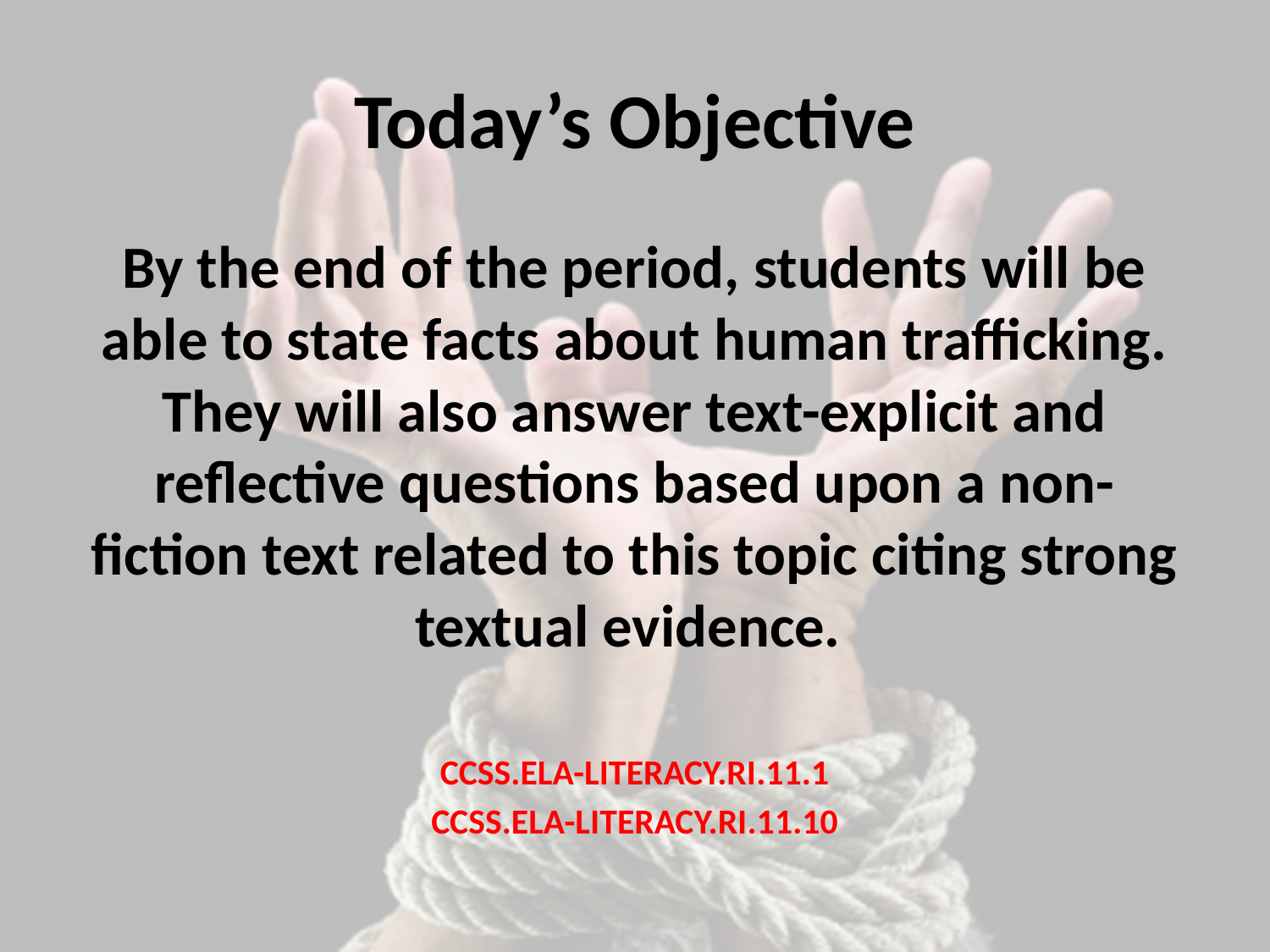

# Today’s Objective
By the end of the period, students will be able to state facts about human trafficking. They will also answer text-explicit and reflective questions based upon a non-fiction text related to this topic citing strong textual evidence.

CCSS.ELA-LITERACY.RI.11.1
CCSS.ELA-LITERACY.RI.11.10